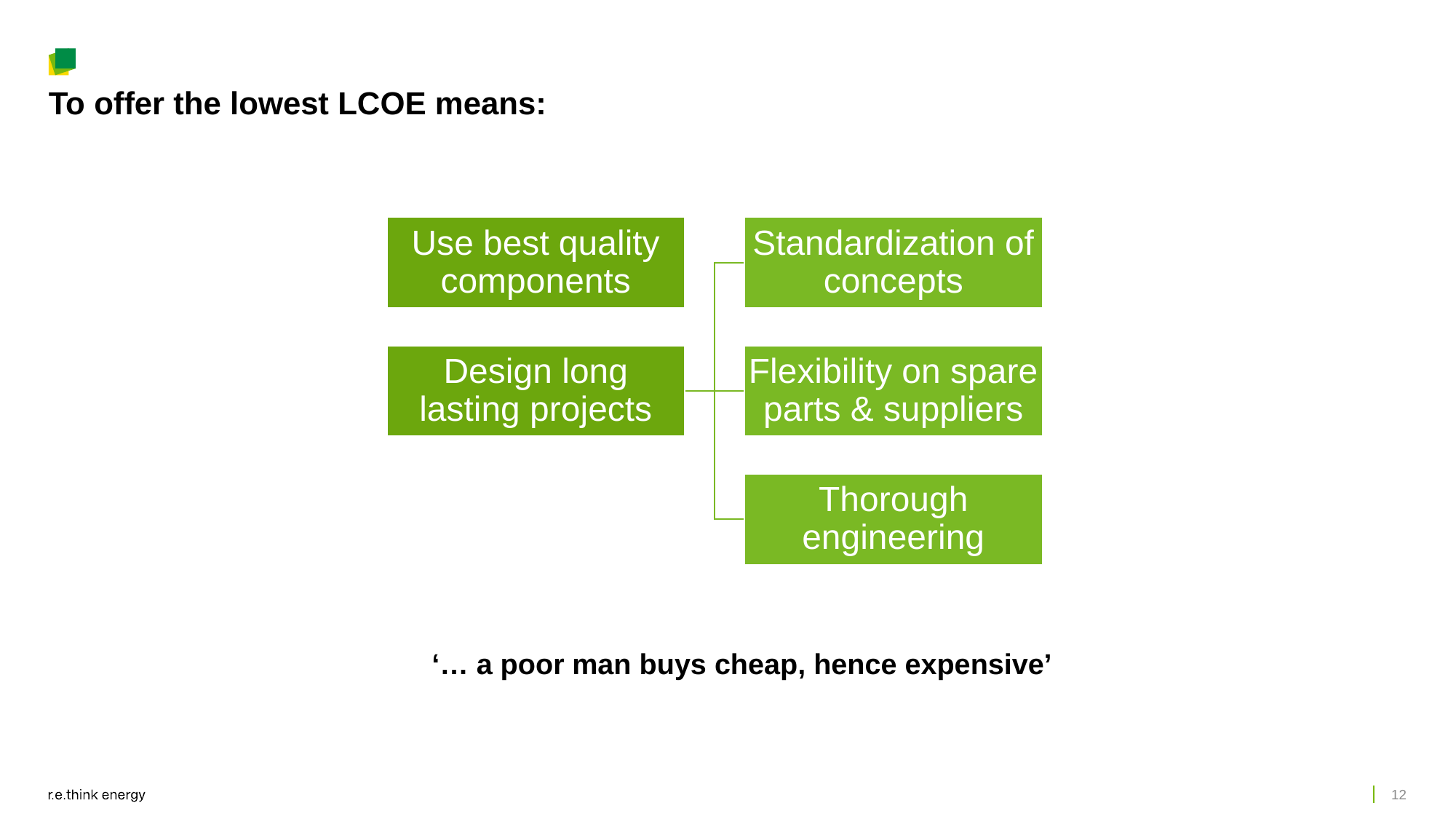

# To offer the lowest LCOE means:
Use best quality components
Design long lasting projects
Standardization of concepts
Flexibility on spare parts & suppliers
Thorough engineering
‘… a poor man buys cheap, hence expensive’
12